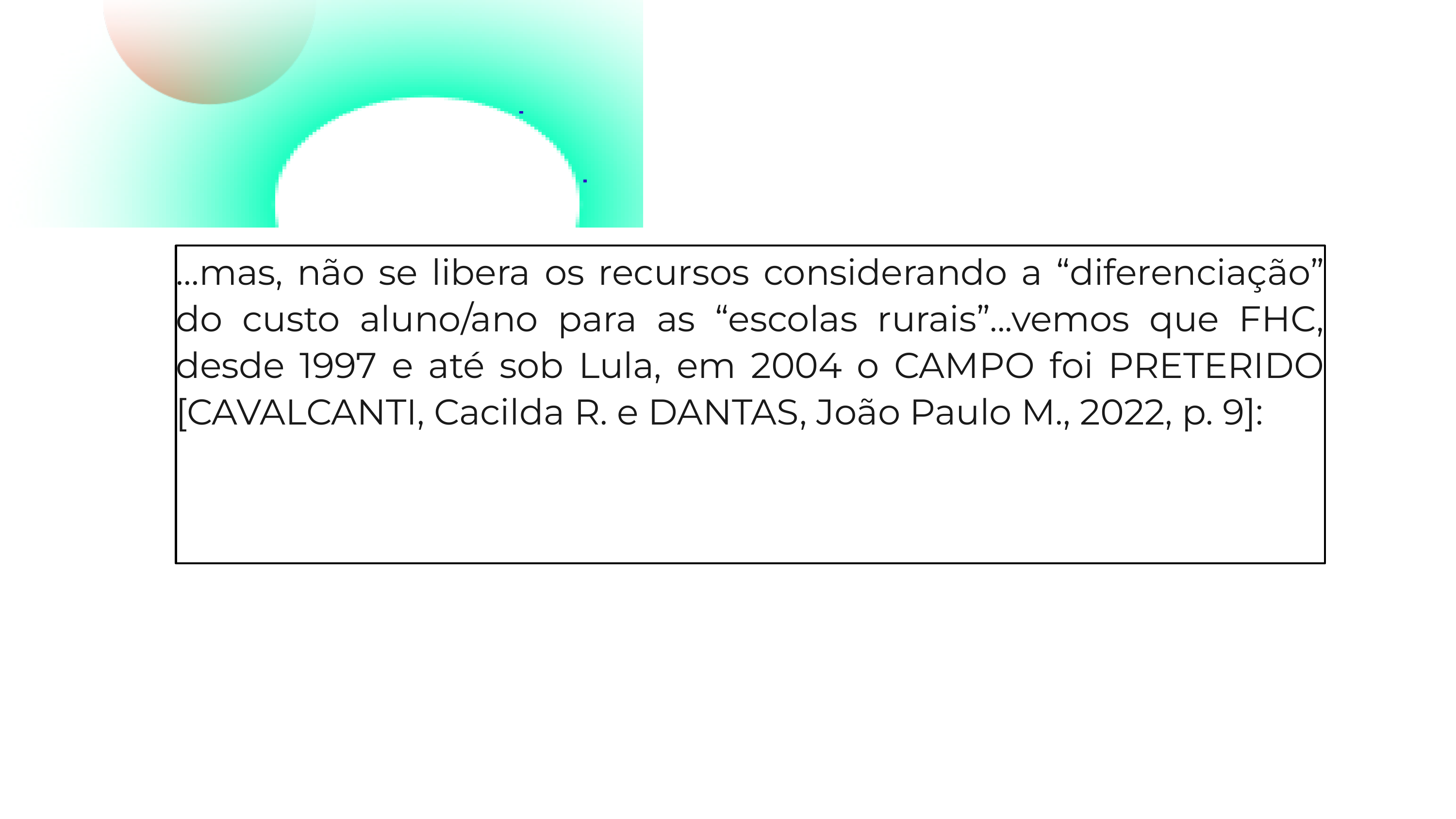

…mas, não se libera os recursos considerando a “diferenciação” do custo aluno/ano para as “escolas rurais”...vemos que FHC, desde 1997 e até sob Lula, em 2004 o CAMPO foi PRETERIDO [CAVALCANTI, Cacilda R. e DANTAS, João Paulo M., 2022, p. 9]: